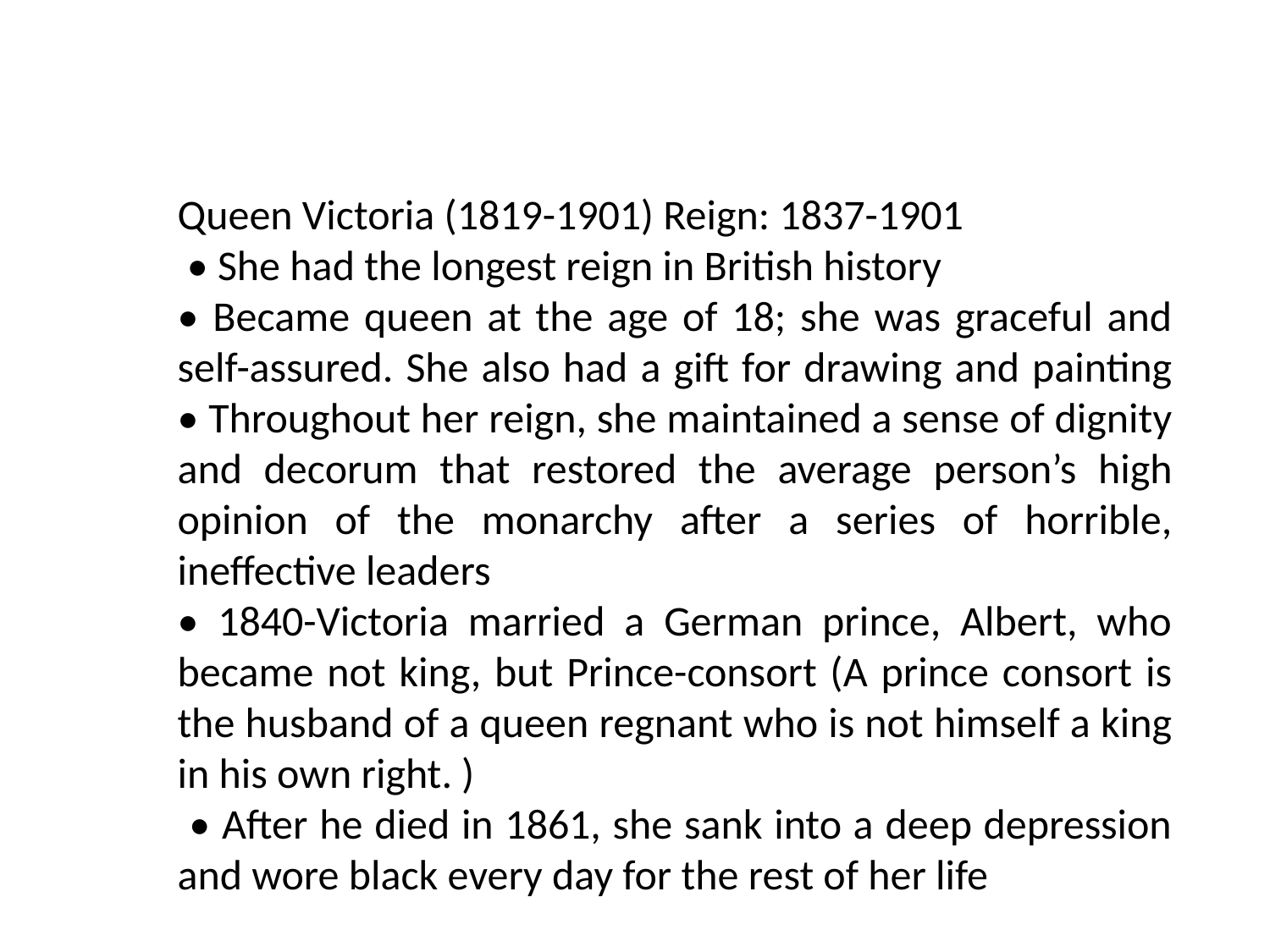

Queen Victoria (1819-1901) Reign: 1837-1901
 • She had the longest reign in British history
• Became queen at the age of 18; she was graceful and self-assured. She also had a gift for drawing and painting • Throughout her reign, she maintained a sense of dignity and decorum that restored the average person’s high opinion of the monarchy after a series of horrible, ineffective leaders
• 1840-Victoria married a German prince, Albert, who became not king, but Prince-consort (A prince consort is the husband of a queen regnant who is not himself a king in his own right. )
 • After he died in 1861, she sank into a deep depression and wore black every day for the rest of her life